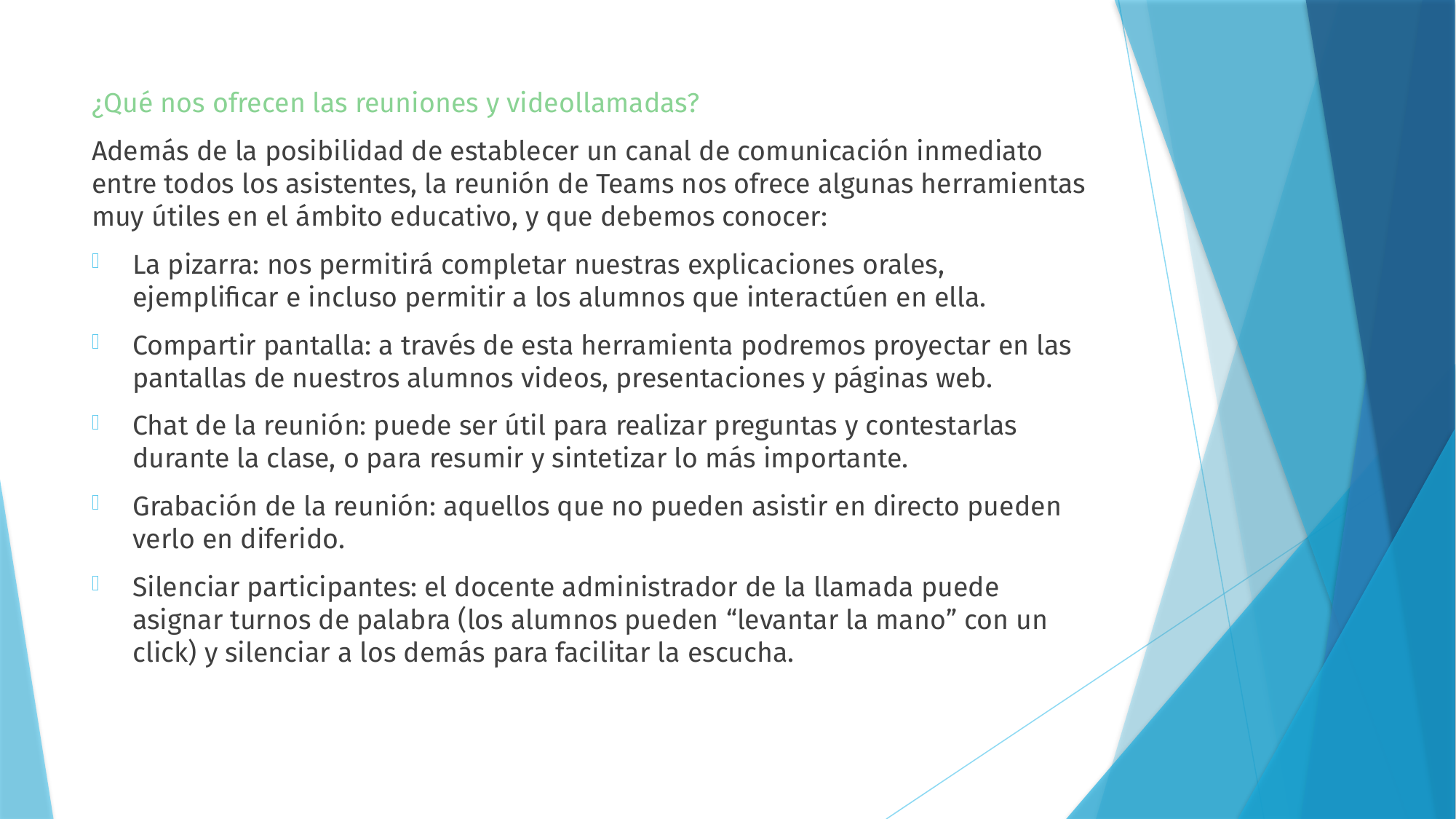

¿Qué nos ofrecen las reuniones y videollamadas?
Además de la posibilidad de establecer un canal de comunicación inmediato entre todos los asistentes, la reunión de Teams nos ofrece algunas herramientas muy útiles en el ámbito educativo, y que debemos conocer:
La pizarra: nos permitirá completar nuestras explicaciones orales, ejemplificar e incluso permitir a los alumnos que interactúen en ella.
Compartir pantalla: a través de esta herramienta podremos proyectar en las pantallas de nuestros alumnos videos, presentaciones y páginas web.
Chat de la reunión: puede ser útil para realizar preguntas y contestarlas durante la clase, o para resumir y sintetizar lo más importante.
Grabación de la reunión: aquellos que no pueden asistir en directo pueden verlo en diferido.
Silenciar participantes: el docente administrador de la llamada puede asignar turnos de palabra (los alumnos pueden “levantar la mano” con un click) y silenciar a los demás para facilitar la escucha.